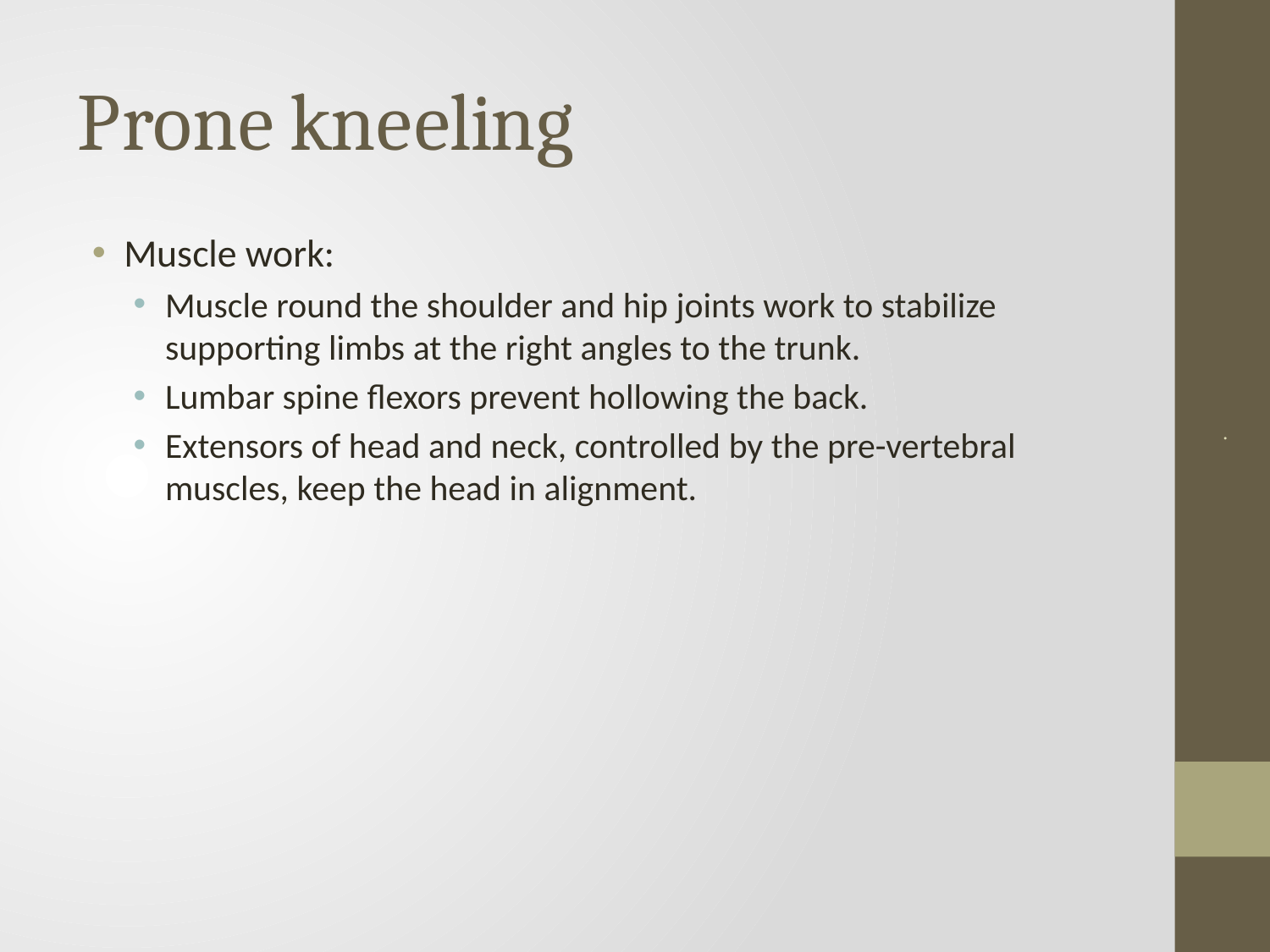

# Prone kneeling
Muscle work:
Muscle round the shoulder and hip joints work to stabilize supporting limbs at the right angles to the trunk.
Lumbar spine flexors prevent hollowing the back.
Extensors of head and neck, controlled by the pre-vertebral muscles, keep the head in alignment.
.